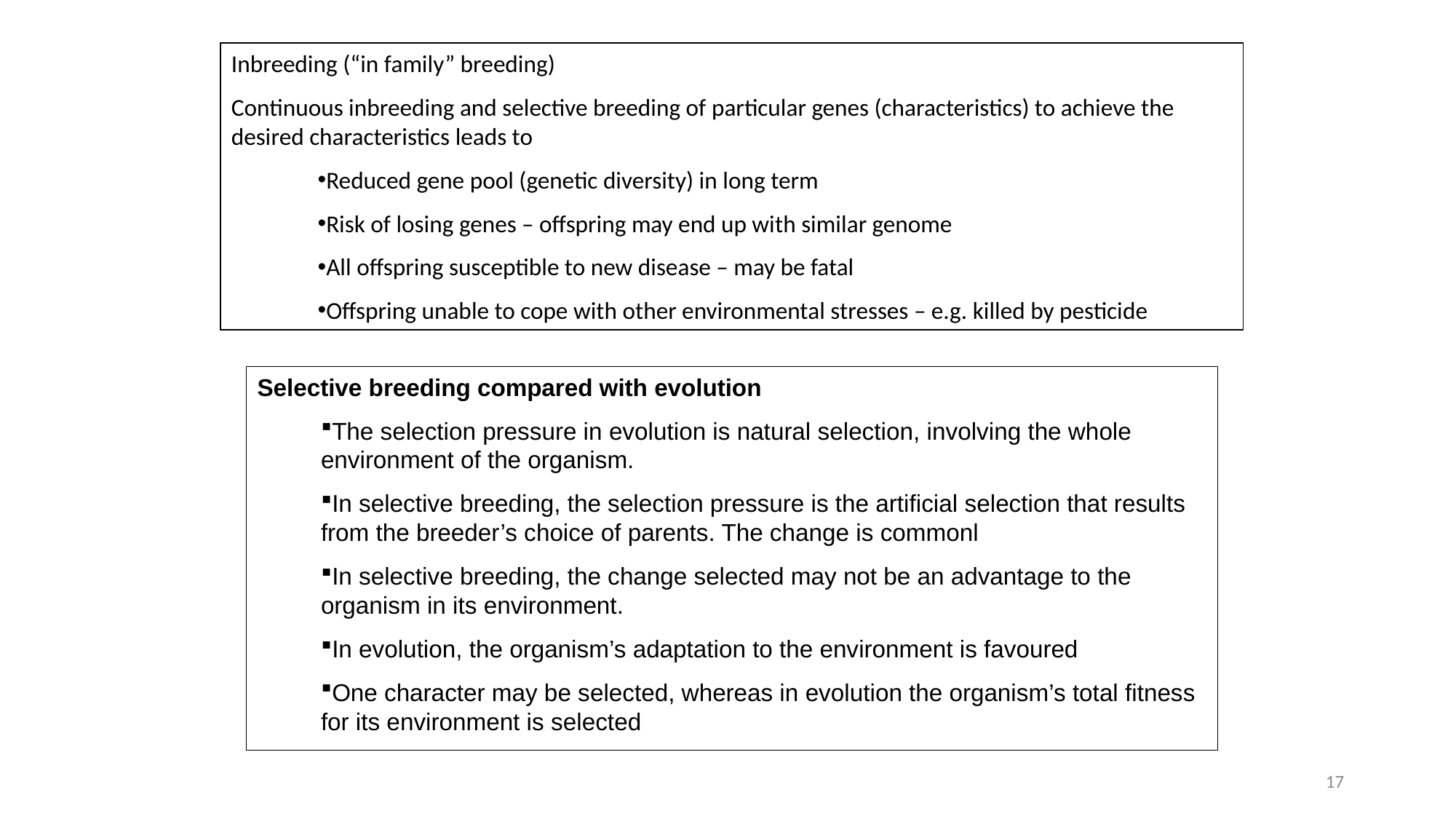

Inbreeding (“in family” breeding)

Continuous inbreeding and selective breeding of particular genes (characteristics) to achieve the desired characteristics leads to

Reduced gene pool (genetic diversity) in long term

Risk of losing genes – offspring may end up with similar genome

All offspring susceptible to new disease – may be fatal

Offspring unable to cope with other environmental stresses – e.g. killed by pesticide
Selective breeding compared with evolution

The selection pressure in evolution is natural selection, involving the whole
environment of the organism.

In selective breeding, the selection pressure is the artificial selection that results
from the breeder’s choice of parents. The change is commonl

In selective breeding, the change selected may not be an advantage to the
organism in its environment.

In evolution, the organism’s adaptation to the environment is favoured

One character may be selected, whereas in evolution the organism’s total fitness
for its environment is selected

y faster than that achieved by natural selection
17